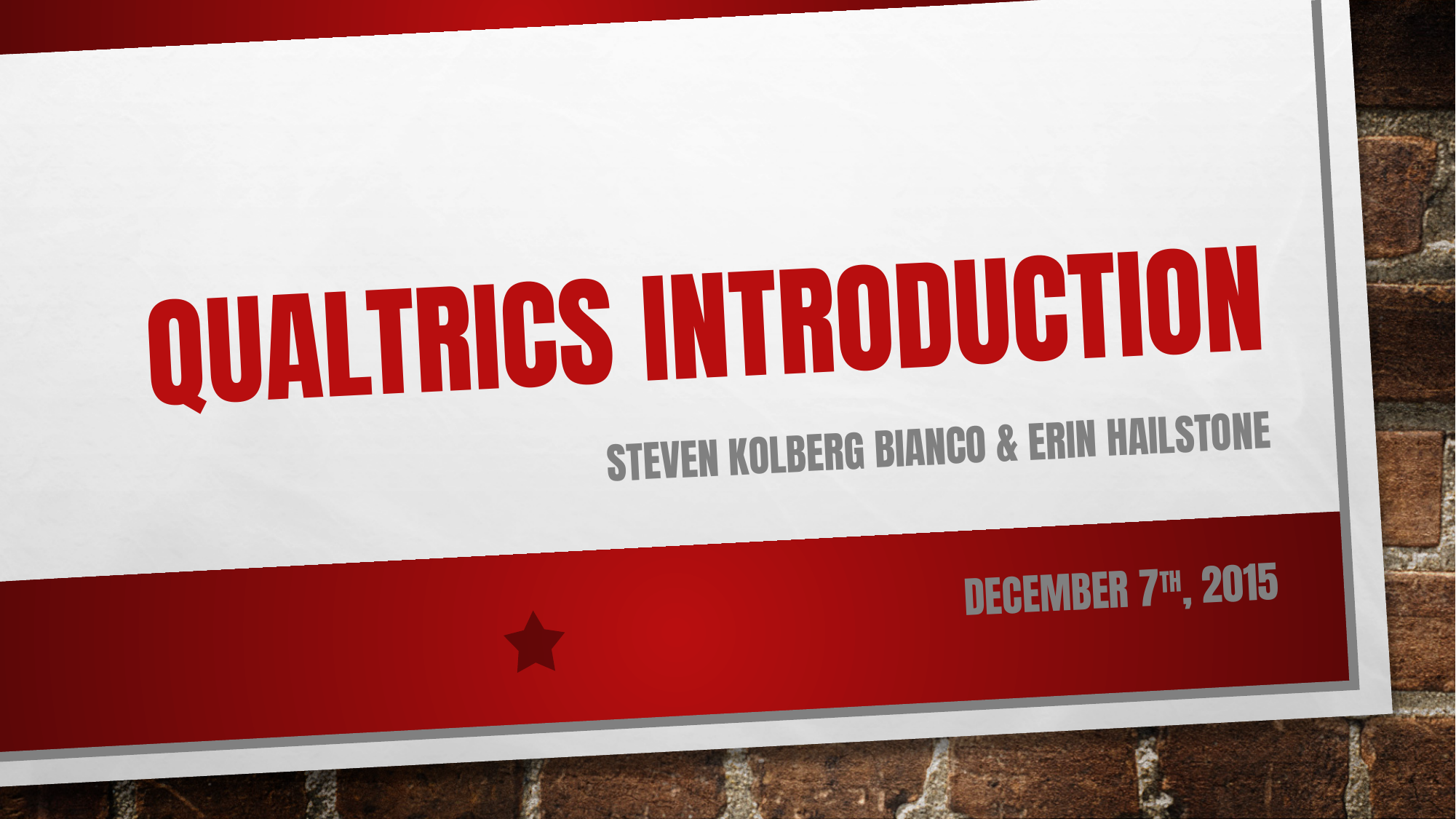

# Qualtrics Introduction
Steven Kolberg Bianco & Erin Hailstone

December 7th, 2015